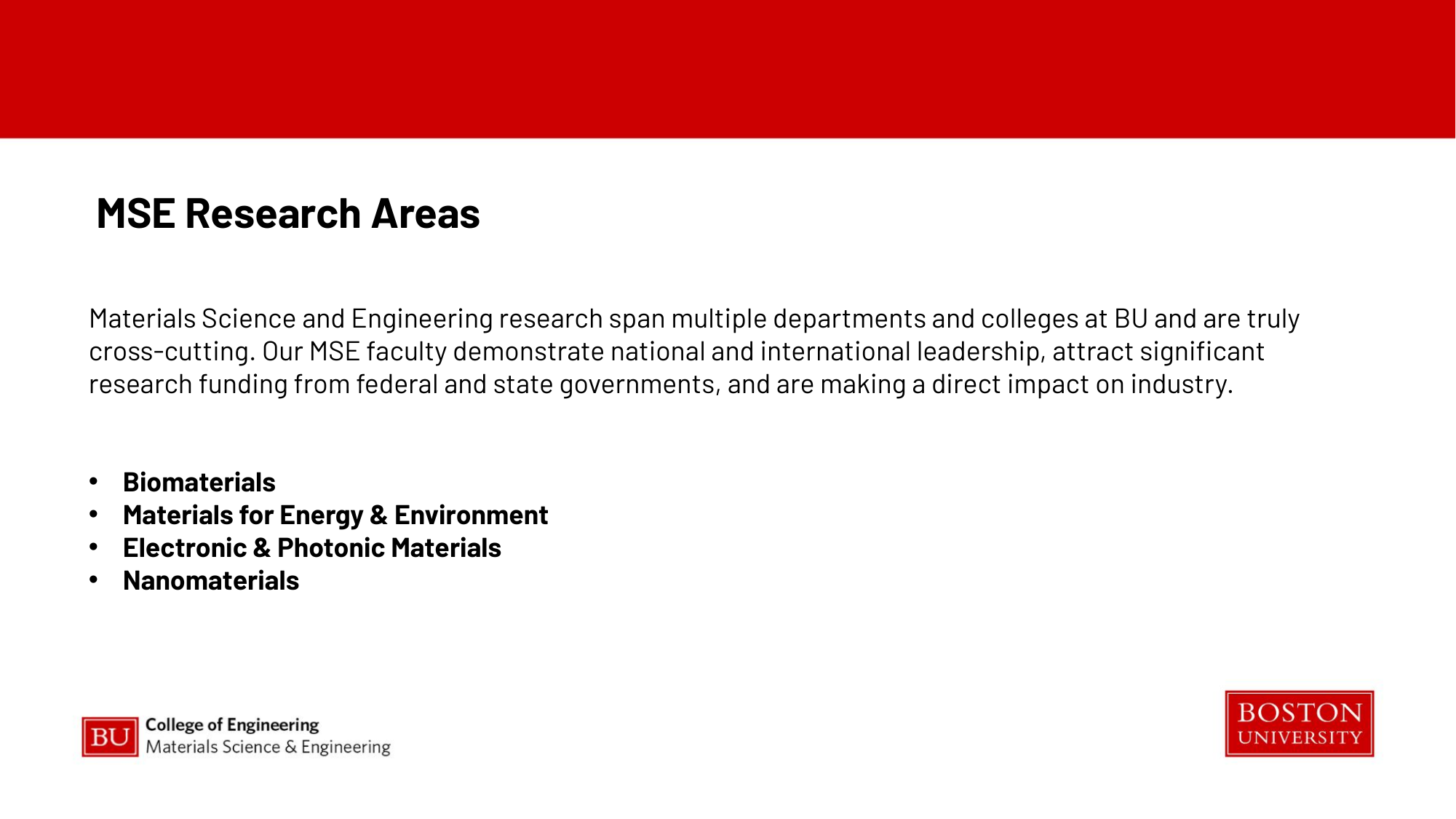

MSE Research Areas
Materials Science and Engineering research span multiple departments and colleges at BU and are truly cross-cutting. Our MSE faculty demonstrate national and international leadership, attract significant research funding from federal and state governments, and are making a direct impact on industry.

Biomaterials
Materials for Energy & Environment
Electronic & Photonic Materials
Nanomaterials